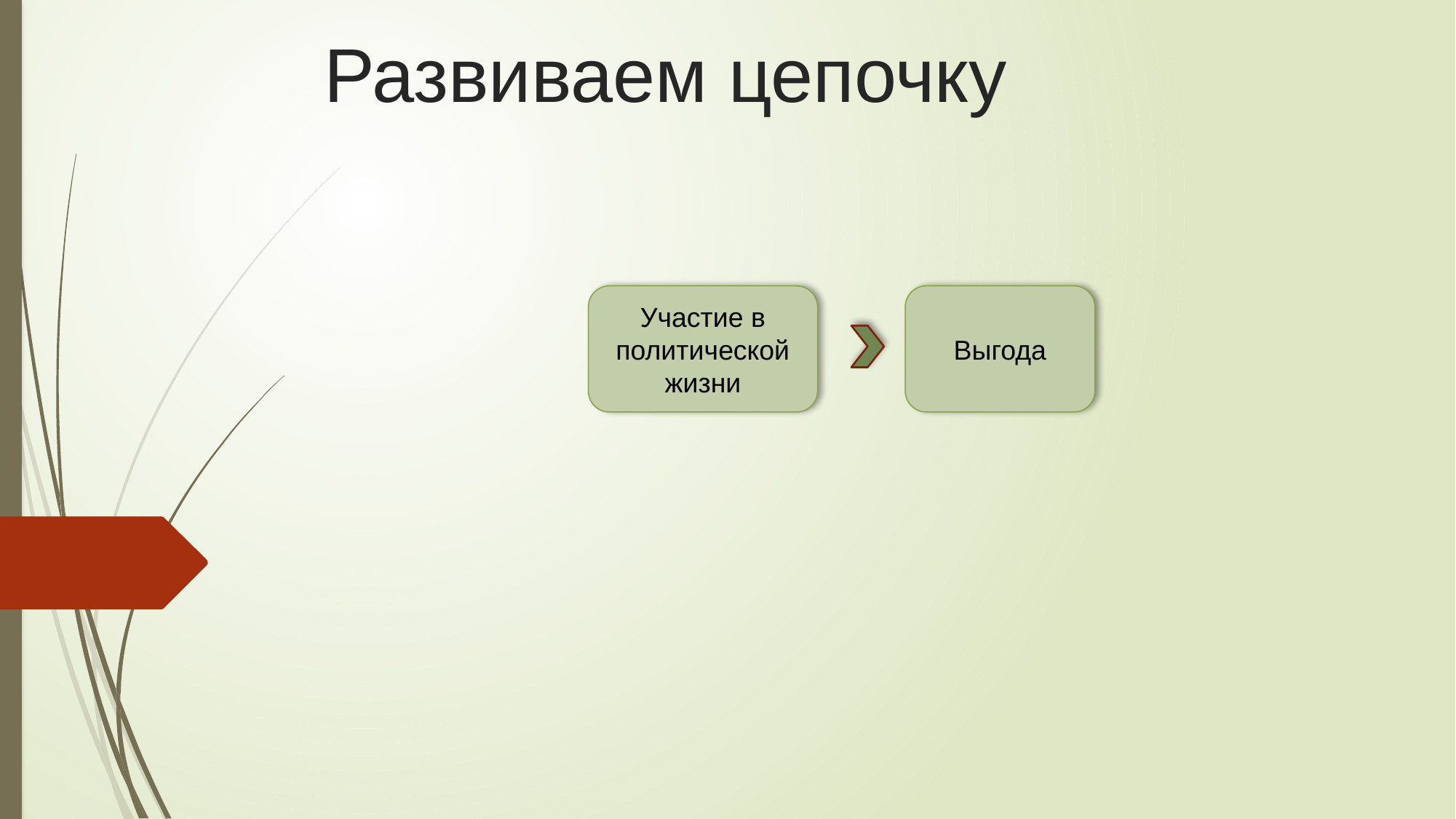

# Развиваем цепочку
Участие в политической жизни
Выгода